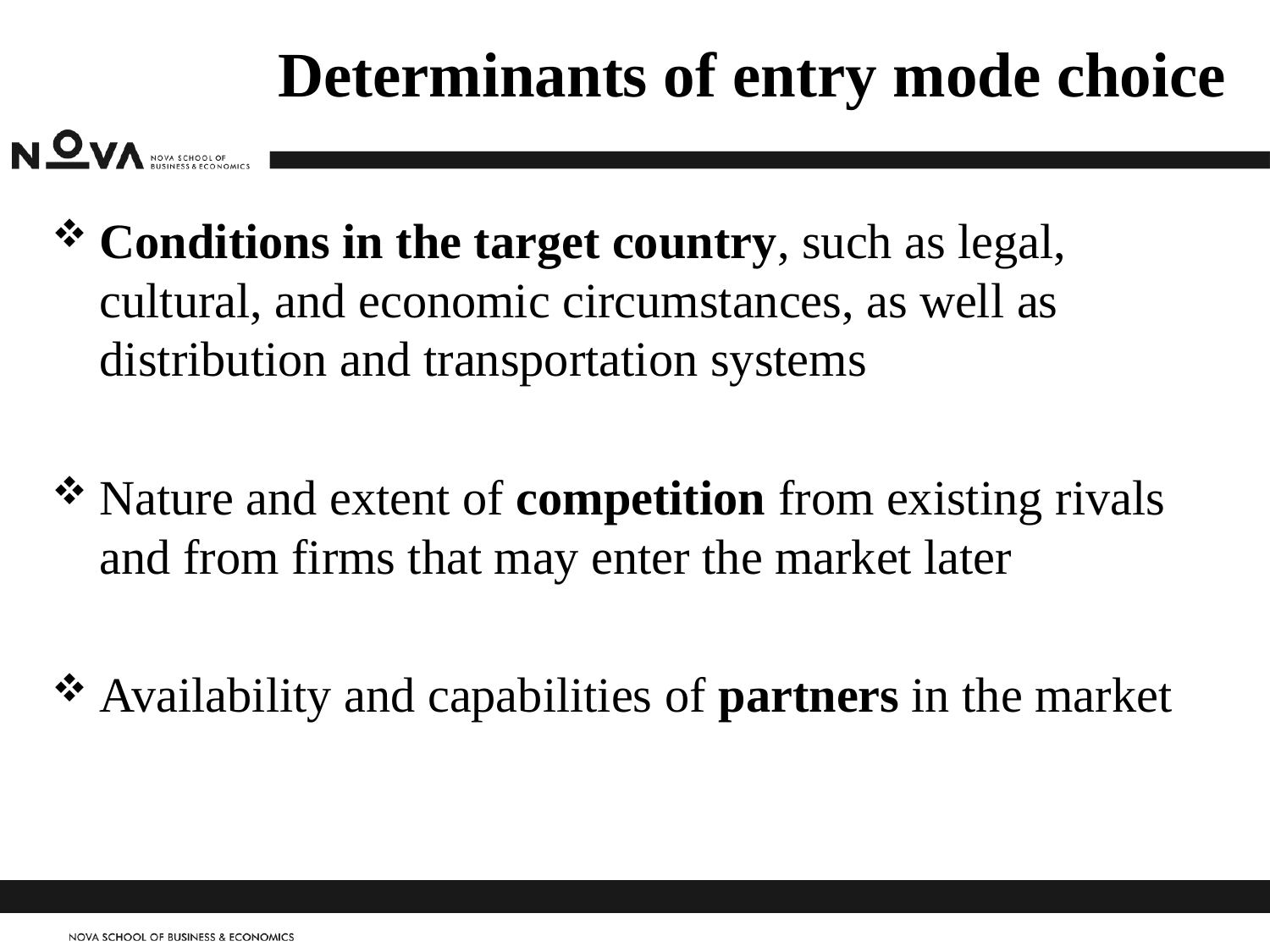

# Determinants of entry mode choice
Conditions in the target country, such as legal, cultural, and economic circumstances, as well as  distribution and transportation systems

Nature and extent of competition from existing rivals and from firms that may enter the market later

Availability and capabilities of partners in the market